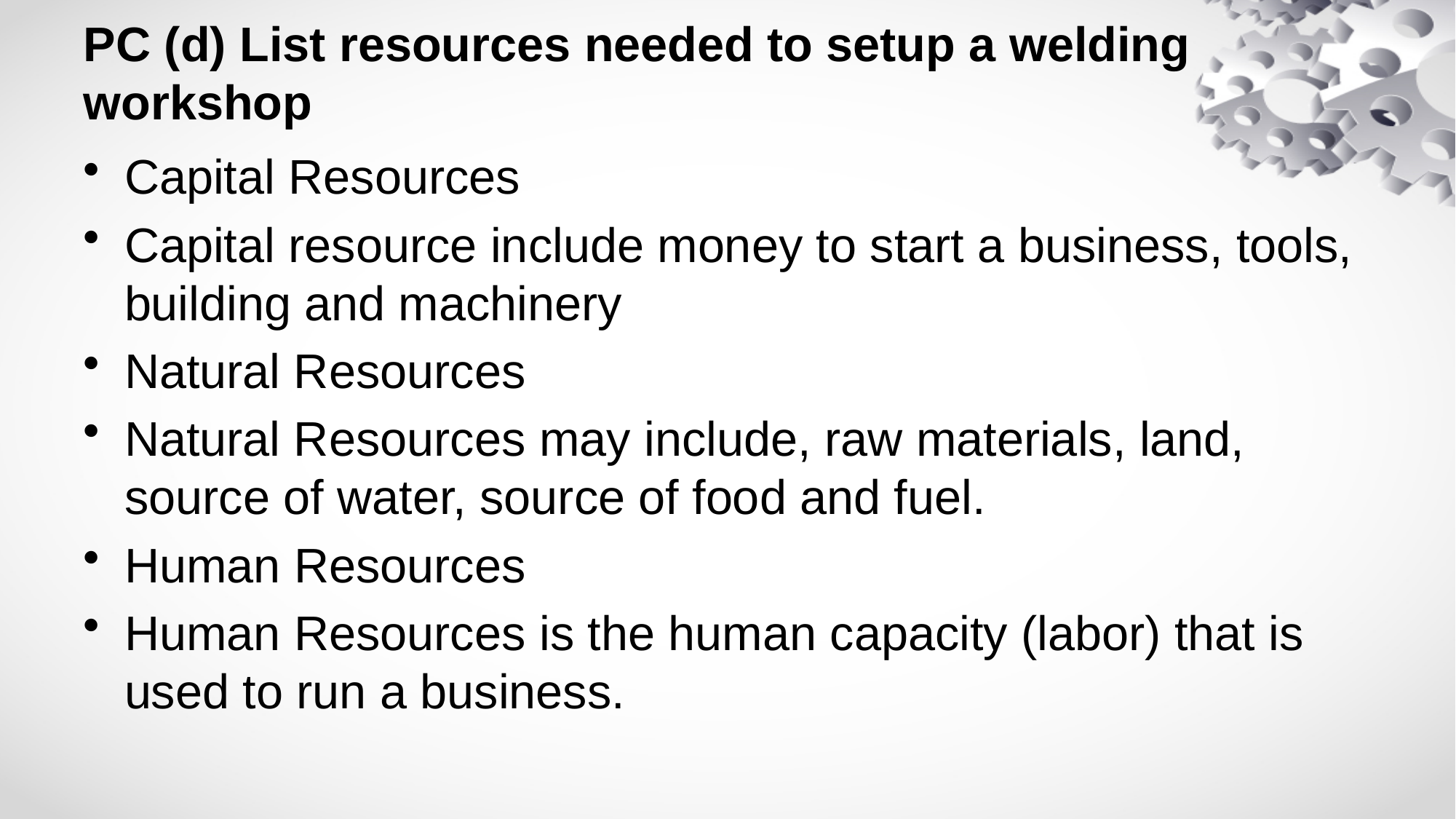

# PC (d) List resources needed to setup a welding workshop
Capital Resources
Capital resource include money to start a business, tools, building and machinery
Natural Resources
Natural Resources may include, raw materials, land, source of water, source of food and fuel.
Human Resources
Human Resources is the human capacity (labor) that is used to run a business.